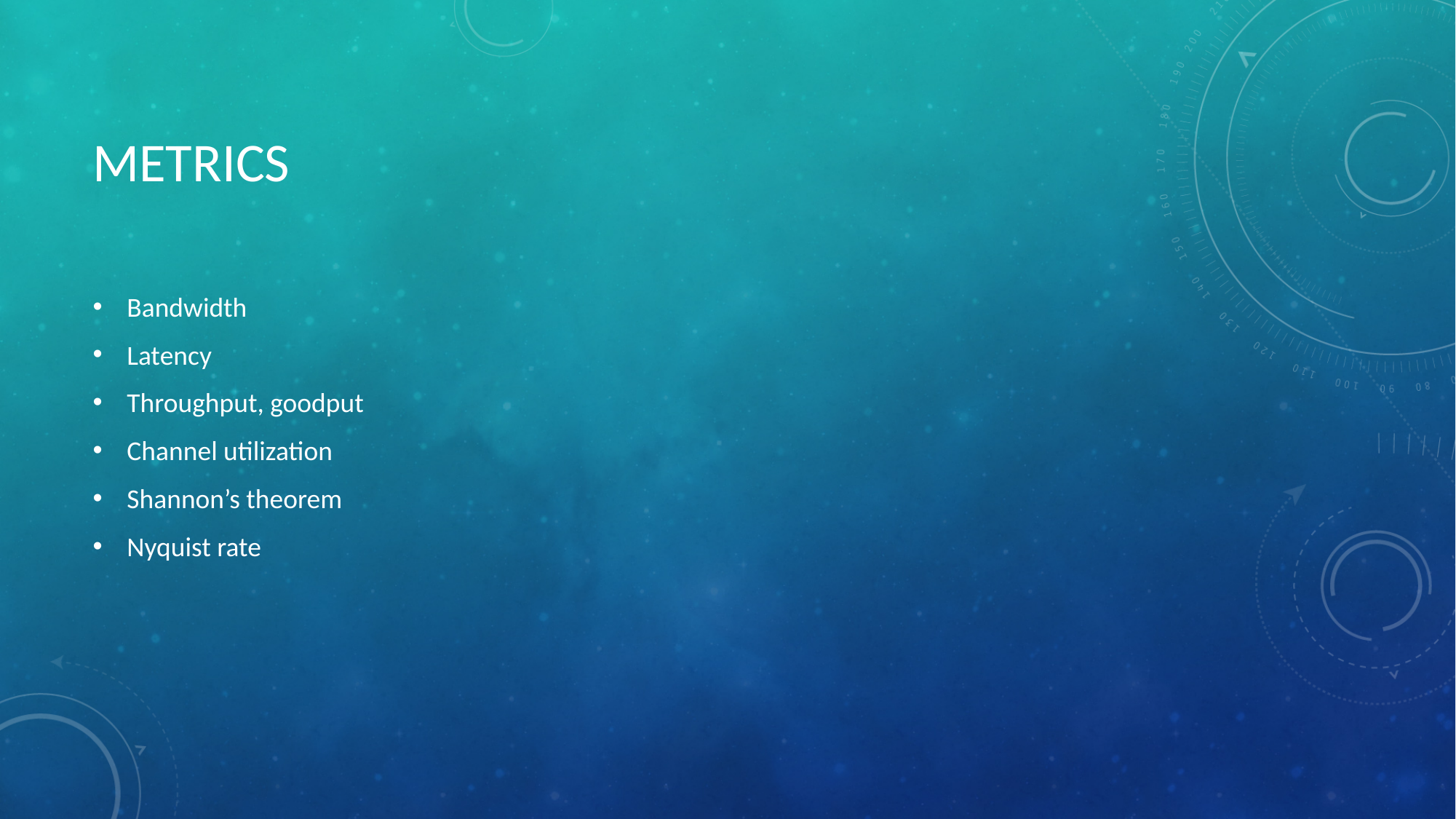

# METRICS
Bandwidth
Latency
Throughput, goodput
Channel utilization
Shannon’s theorem
Nyquist rate